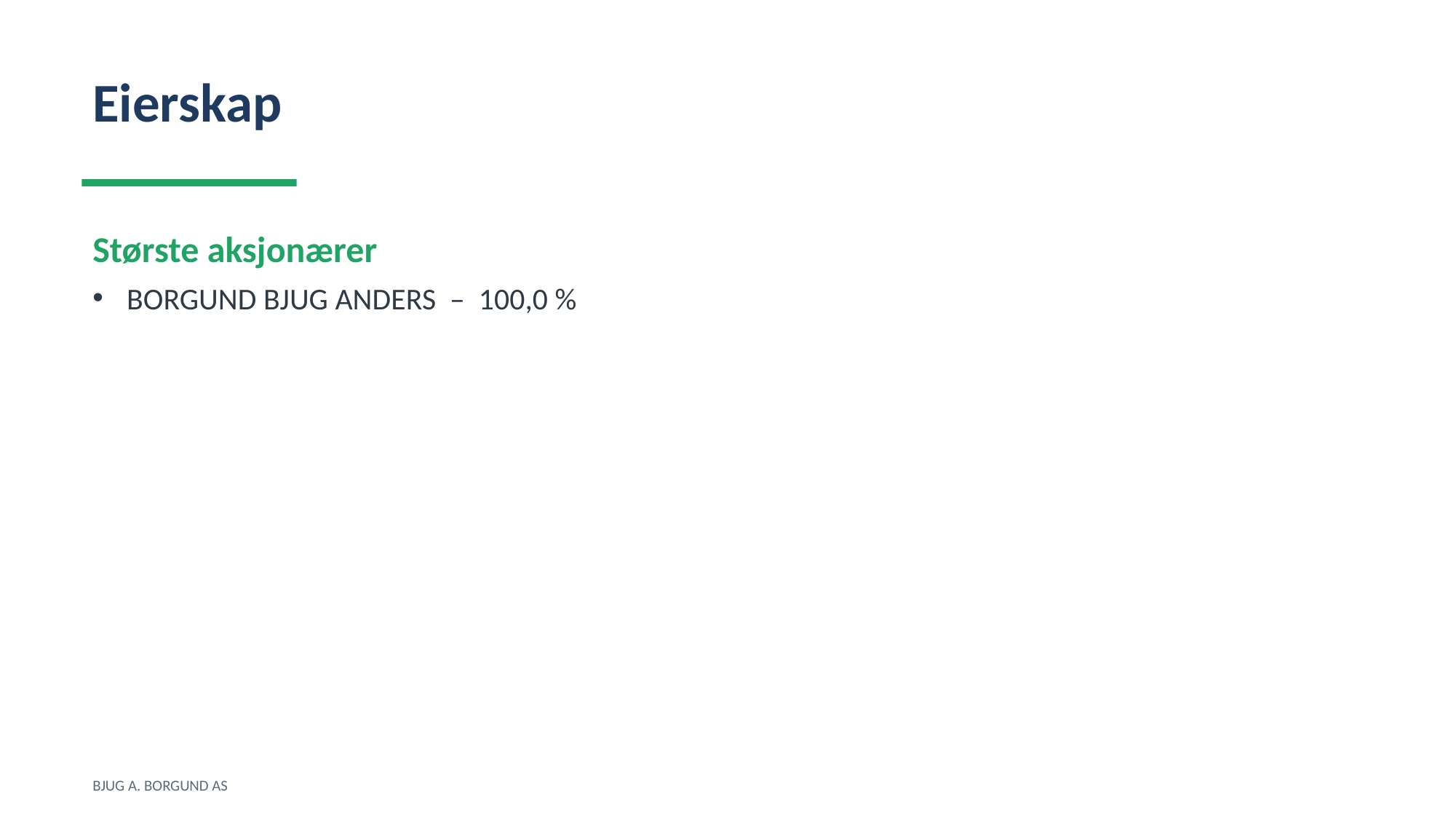

Eierskap

Største aksjonærer
BORGUND BJUG ANDERS  –  100,0 %
BJUG A. BORGUND AS